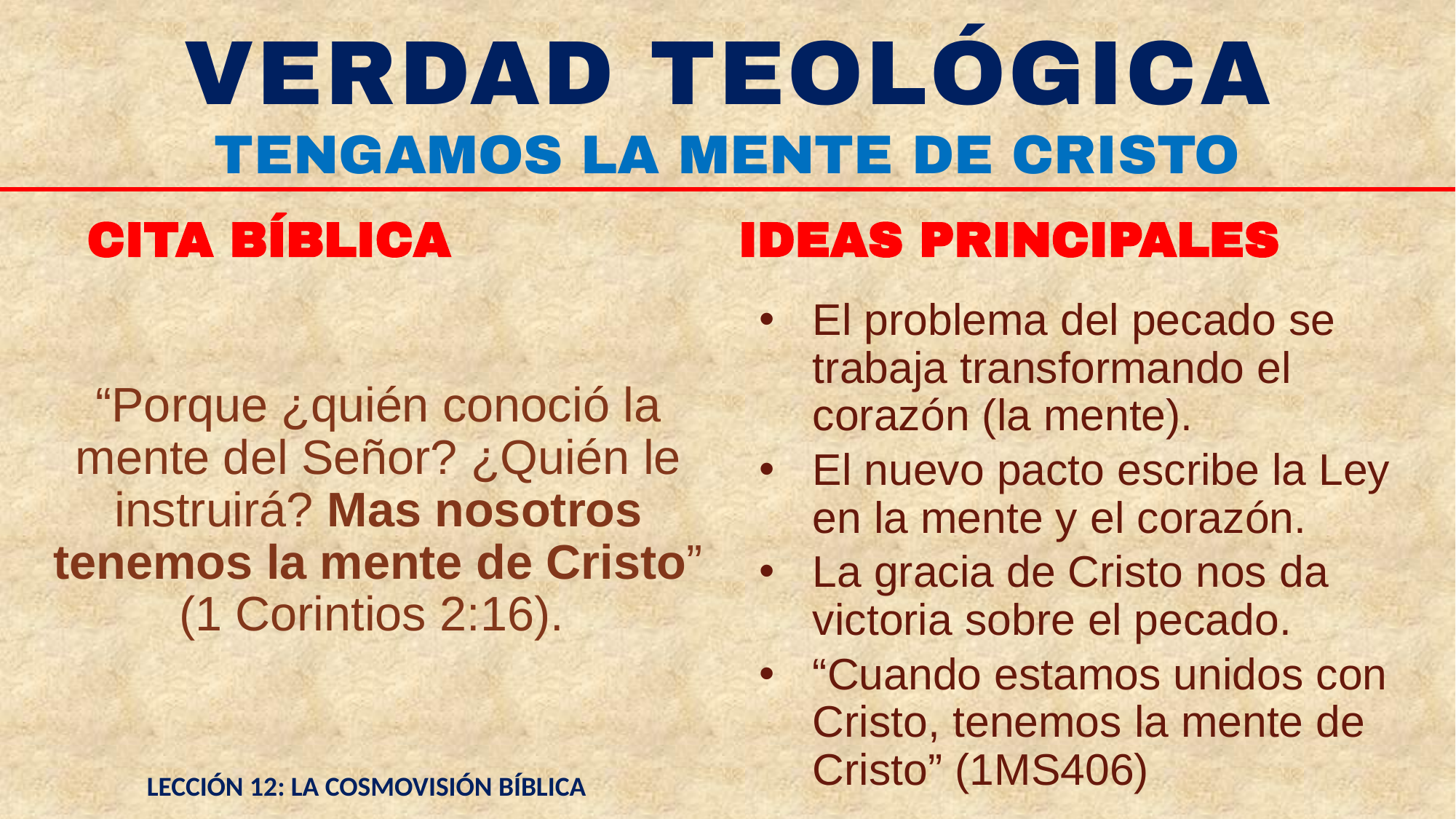

# VERDAD TEOLÓGICA
TENGAMOS LA MENTE DE CRISTO
CITA BÍBLICA
IDEAS PRINCIPALES
El problema del pecado se trabaja transformando el corazón (la mente).
El nuevo pacto escribe la Ley en la mente y el corazón.
La gracia de Cristo nos da victoria sobre el pecado.
“Cuando estamos unidos con Cristo, tenemos la mente de Cristo” (1MS406)
“Porque ¿quién conoció la mente del Señor? ¿Quién le instruirá? Mas nosotros tenemos la mente de Cristo” (1 Corintios 2:16).
LECCIÓN 12: LA COSMOVISIÓN BÍBLICA